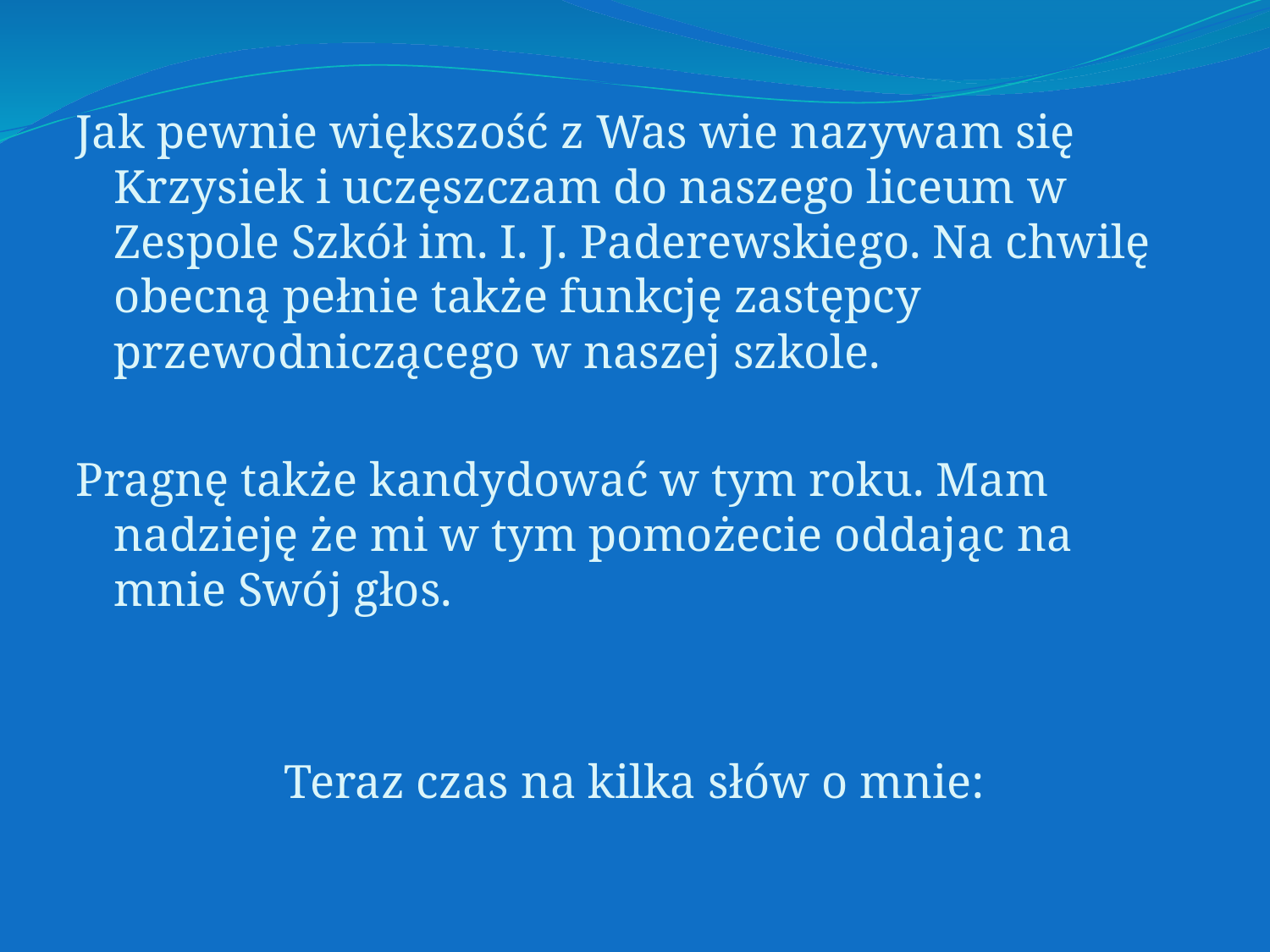

Jak pewnie większość z Was wie nazywam się Krzysiek i uczęszczam do naszego liceum w Zespole Szkół im. I. J. Paderewskiego. Na chwilę obecną pełnie także funkcję zastępcy przewodniczącego w naszej szkole.

Pragnę także kandydować w tym roku. Mam nadzieję że mi w tym pomożecie oddając na mnie Swój głos.

Teraz czas na kilka słów o mnie: